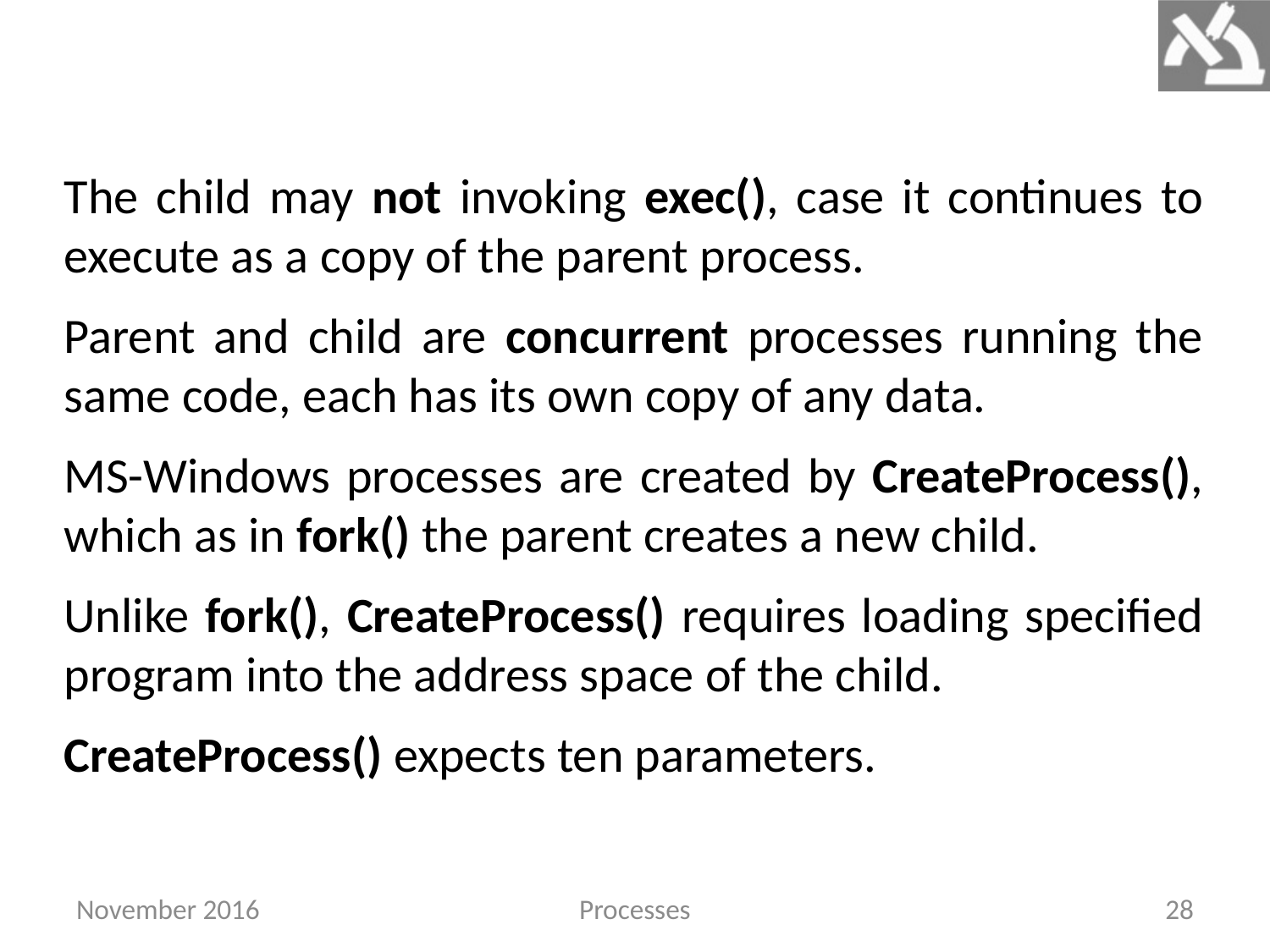

The child may not invoking exec(), case it continues to execute as a copy of the parent process.
Parent and child are concurrent processes running the same code, each has its own copy of any data.
MS-Windows processes are created by CreateProcess(), which as in fork() the parent creates a new child.
Unlike fork(), CreateProcess() requires loading specified program into the address space of the child.
CreateProcess() expects ten parameters.
November 2016
Processes
28